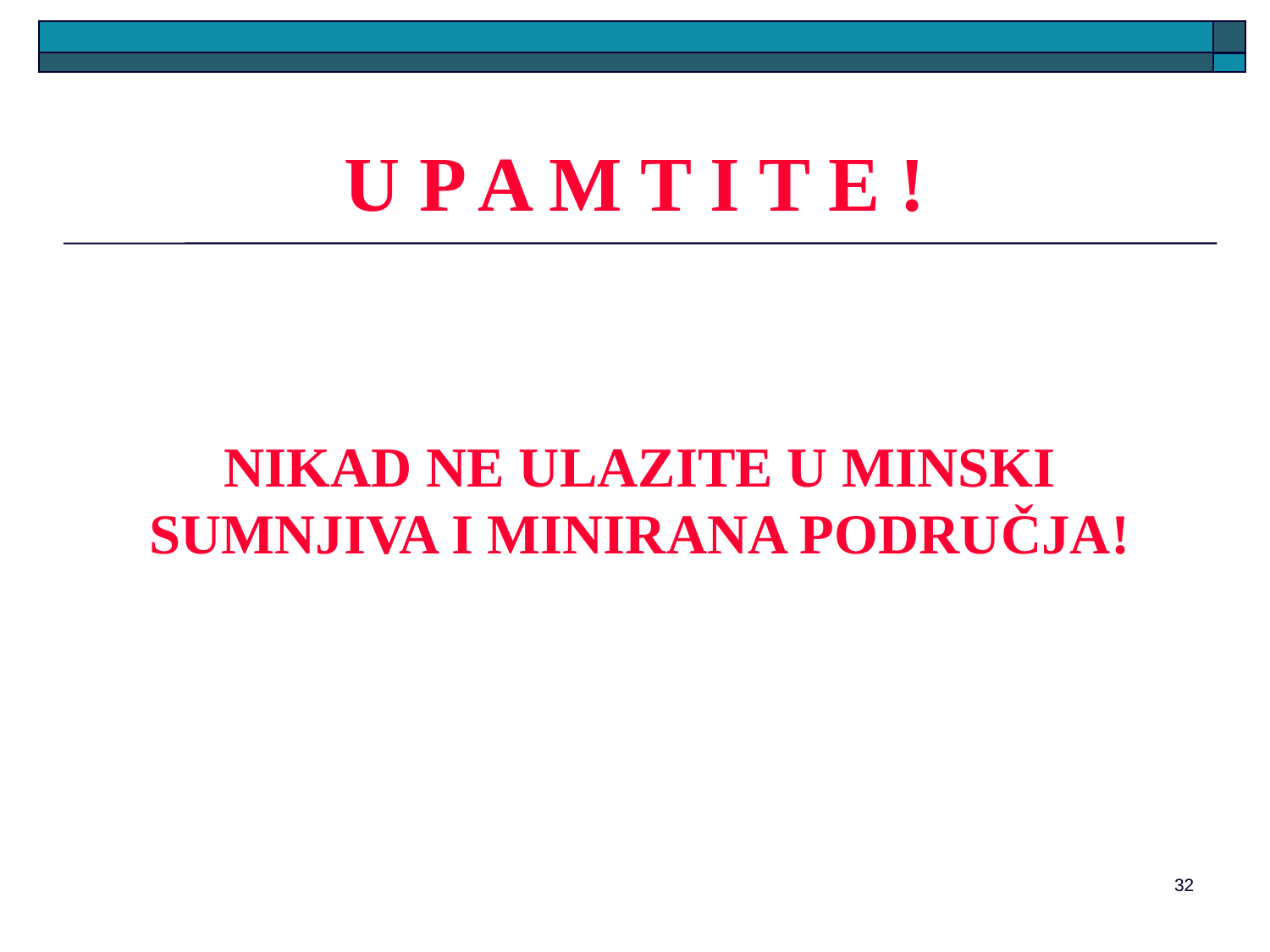

# U P A M T I T E !

NIKAD NE ULAZITE U MINSKI SUMNJIVA I MINIRANA PODRUČJA!
32